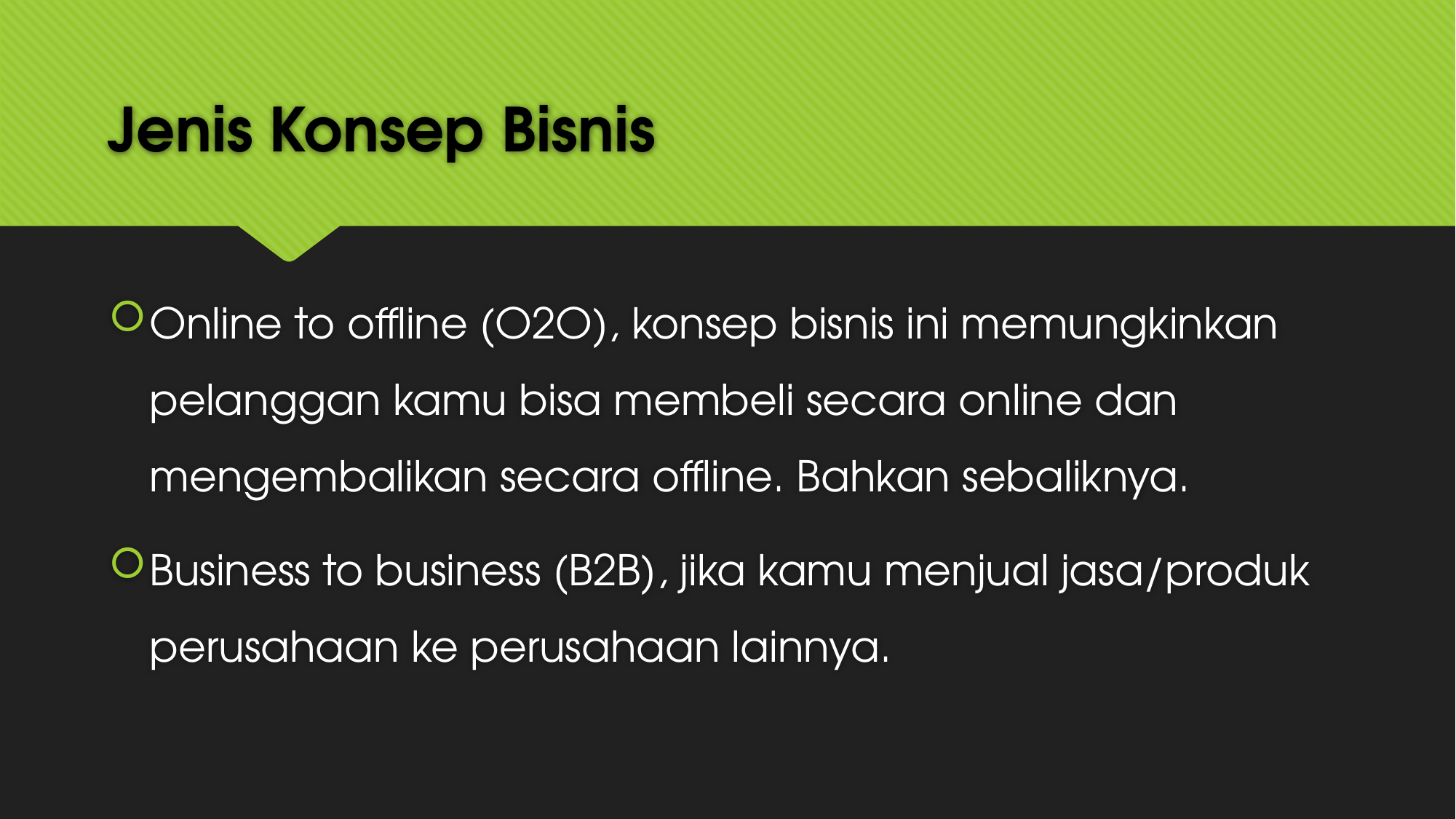

# Jenis Konsep Bisnis
Online to offline (O2O), konsep bisnis ini memungkinkan pelanggan kamu bisa membeli secara online dan mengembalikan secara offline. Bahkan sebaliknya.
Business to business (B2B), jika kamu menjual jasa/produk perusahaan ke perusahaan lainnya.